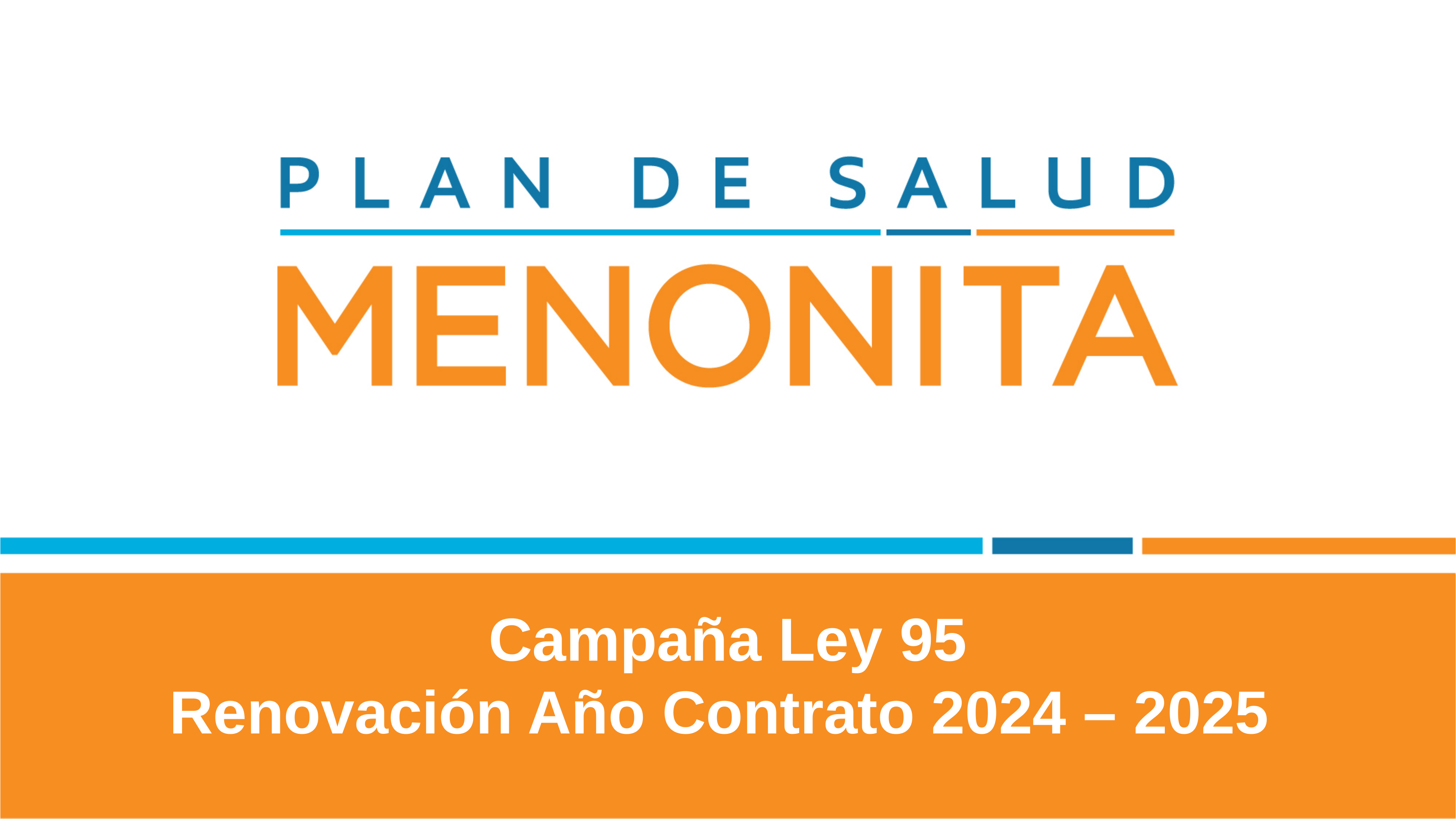

Campaña Ley 95
Renovación Año Contrato 2024 – 2025